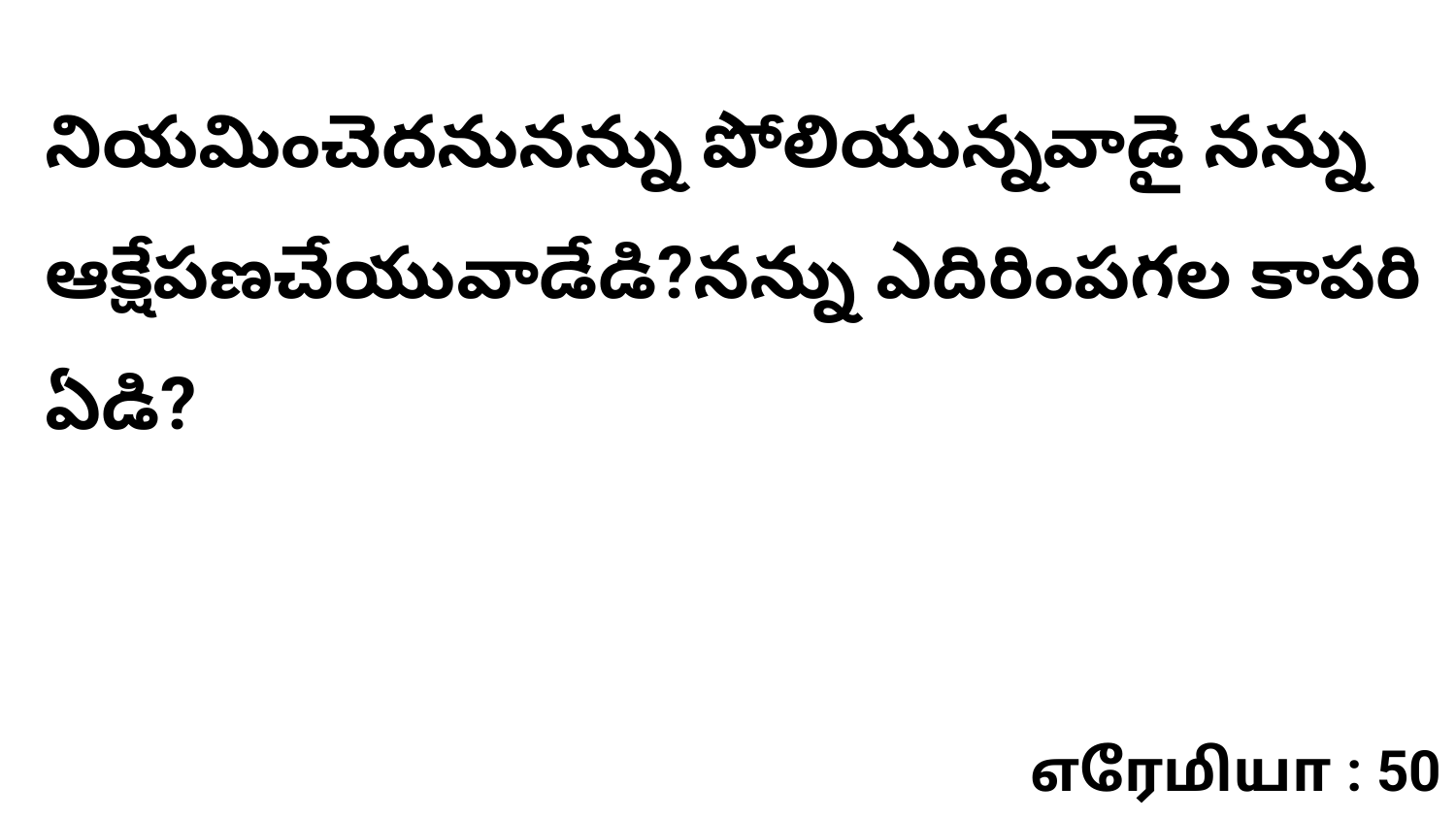

నియమించెదనునన్ను పోలియున్నవాడై నన్ను ఆక్షేపణచేయువాడేడి?నన్ను ఎదిరింపగల కాపరి ఏడి?
எரேமியா : 50